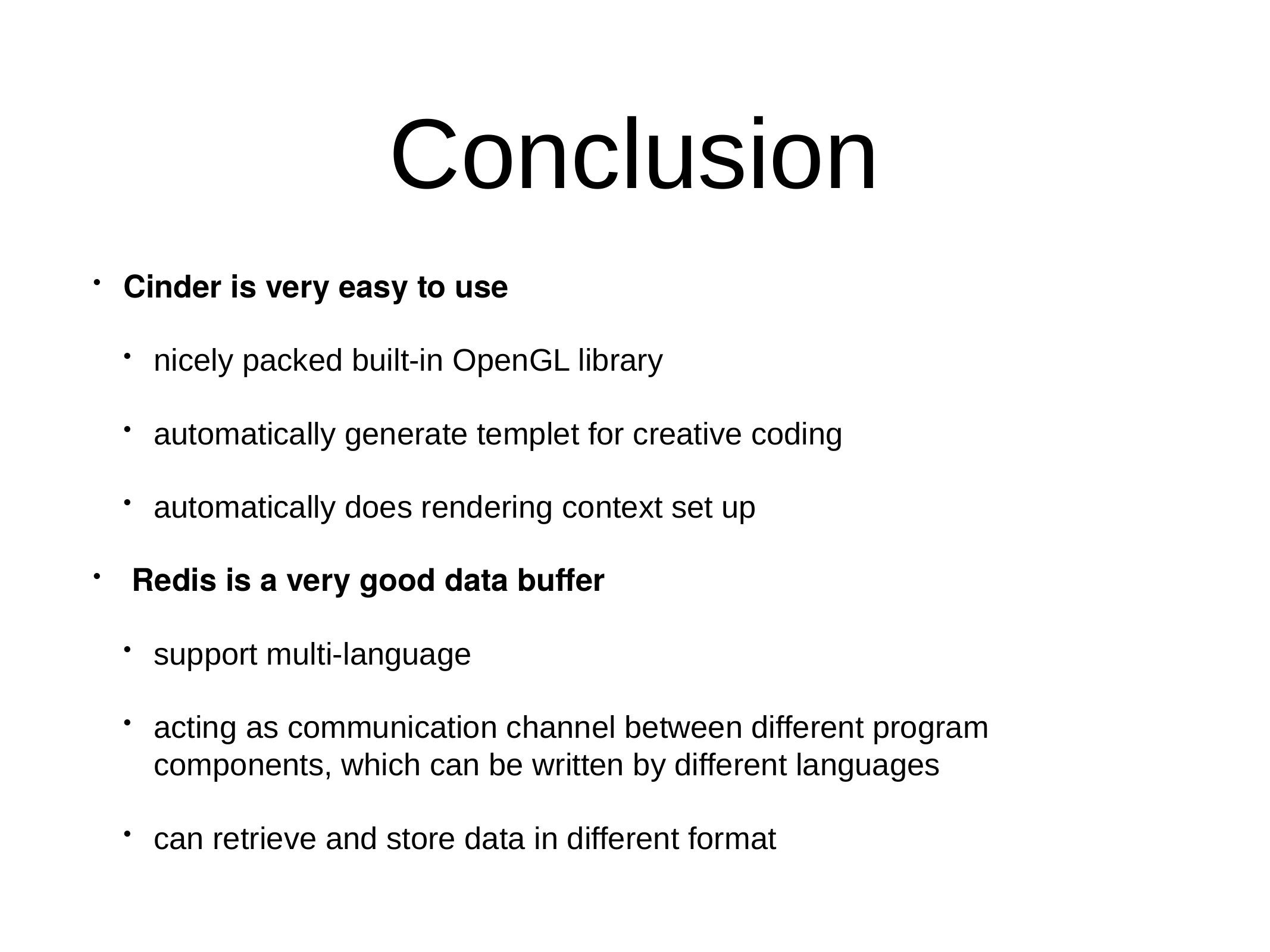

# Conclusion
Cinder is very easy to use
nicely packed built-in OpenGL library
automatically generate templet for creative coding
automatically does rendering context set up
 Redis is a very good data buffer
support multi-language
acting as communication channel between different program components, which can be written by different languages
can retrieve and store data in different format